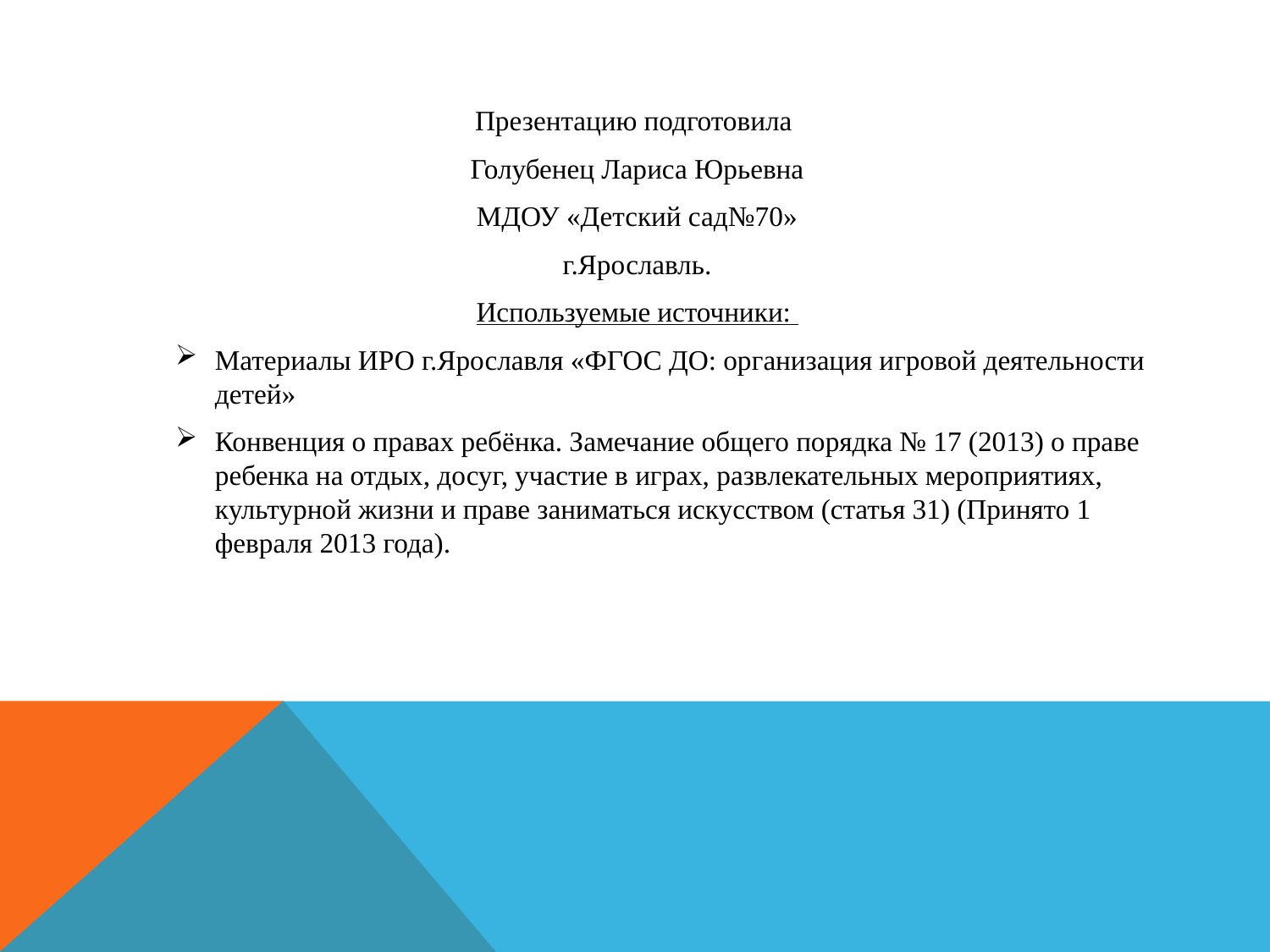

Презентацию подготовила
Голубенец Лариса Юрьевна
МДОУ «Детский сад№70»
г.Ярославль.
Используемые источники:
Материалы ИРО г.Ярославля «ФГОС ДО: организация игровой деятельности детей»
Конвенция о правах ребёнка. Замечание общего порядка № 17 (2013) о праве ребенка на отдых, досуг, участие в играх, развлекательных мероприятиях, культурной жизни и праве заниматься искусством (статья 31) (Принято 1 февраля 2013 года).